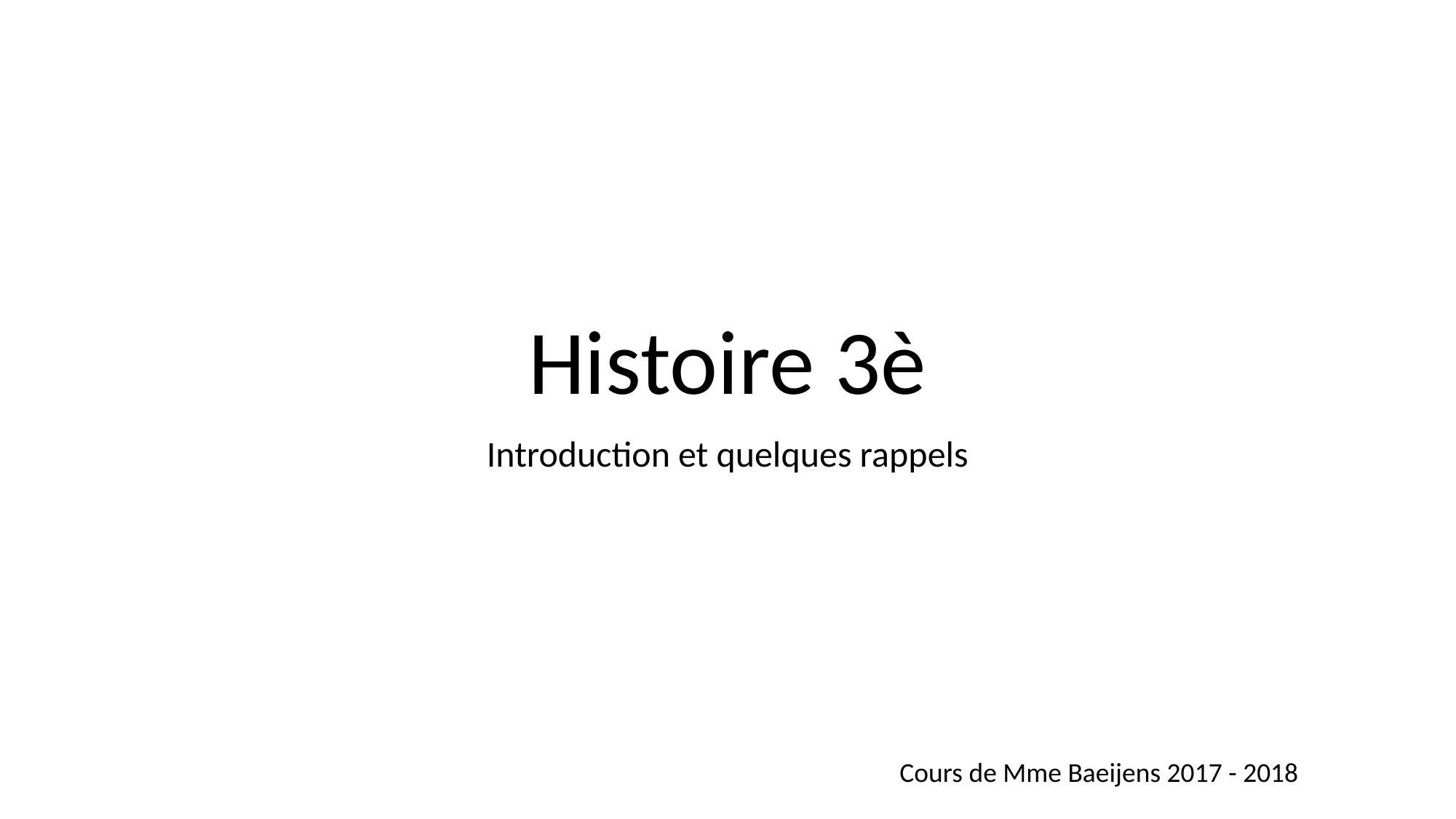

# Histoire 3è
Introduction et quelques rappels
Cours de Mme Baeijens 2017 - 2018